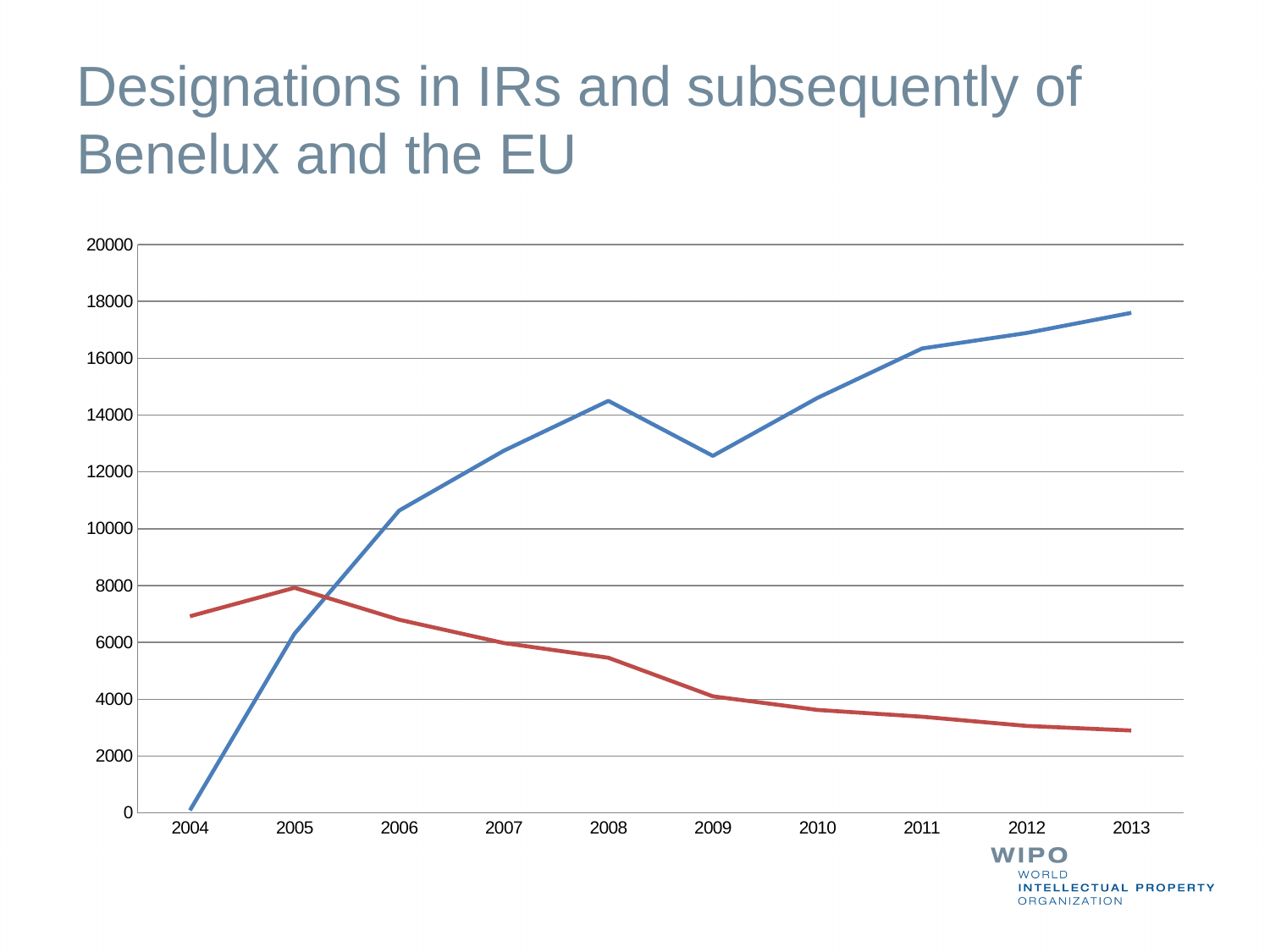

# Designations in IRs and subsequently of Benelux and the EU

### Chart

| Category | EU | BX |
|---|---|---|
| 2004 | 90.0 | 6918.0 |
| 2005 | 6308.0 | 7921.0 |
| 2006 | 10639.0 | 6797.0 |
| 2007 | 12744.0 | 5978.0 |
| 2008 | 14501.0 | 5459.0 |
| 2009 | 12565.0 | 4102.0 |
| 2010 | 14604.0 | 3624.0 |
| 2011 | 16344.0 | 3384.0 |
| 2012 | 16889.0 | 3061.0 |
| 2013 | 17598.0 | 2898.0 |